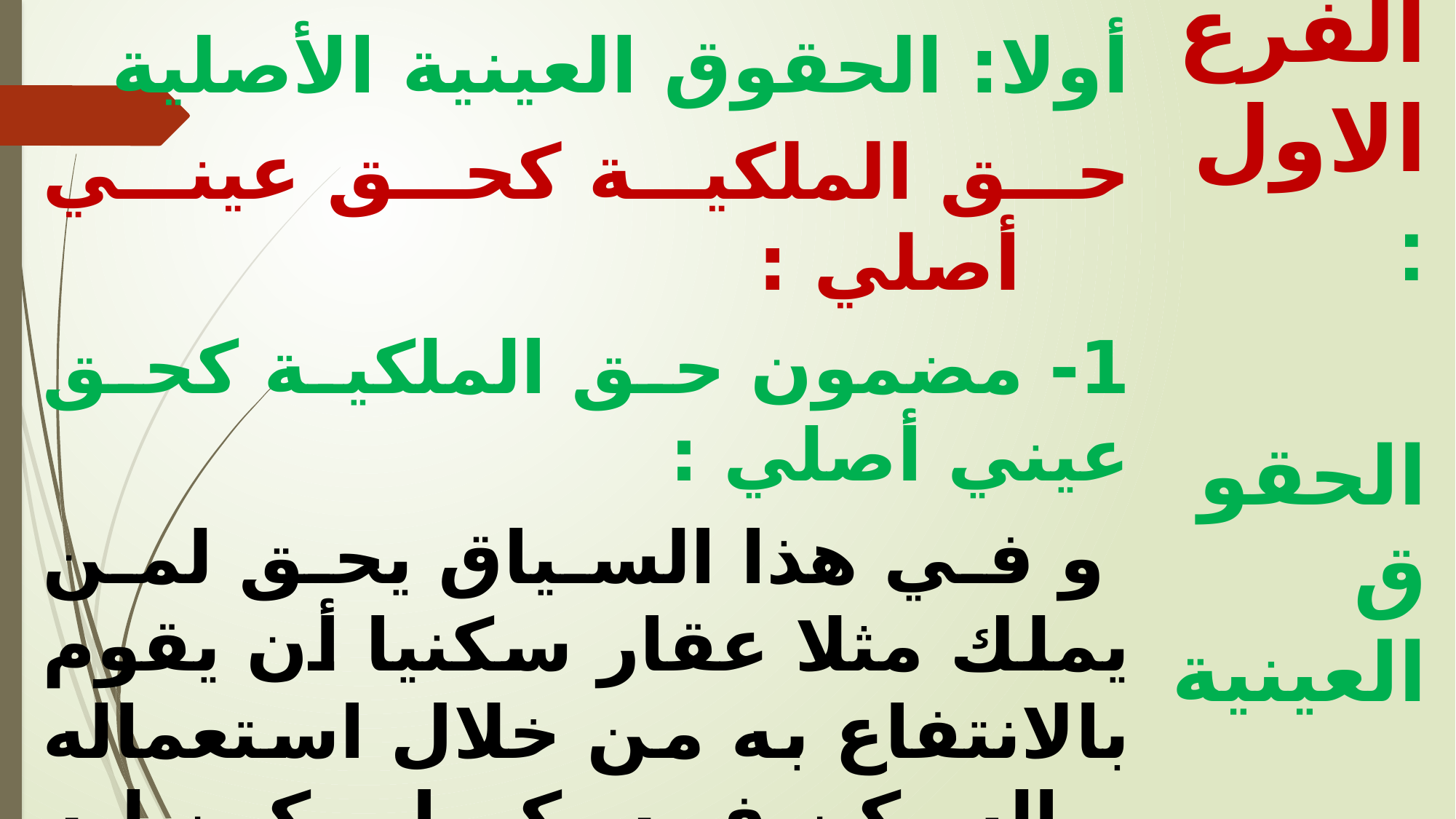

أولا: الحقوق العينية الأصلية
حق الملكية كحق عيني أصلي :
1-	 مضمون حق الملكية كحق عيني أصلي :
 و في هذا السياق يحق لمن يملك مثلا عقار سكنيا أن يقوم بالانتفاع به من خلال استعماله و السكن فيه، كما يمكن له استغلاله  و الإفادة من مداخيله و العائد الناجم عن تأجيره للغير ، كما يمكن له كذلك التصرف فيه بالبيع أو الهبة .
.
الفرع الاول :
 الحقوق العينية